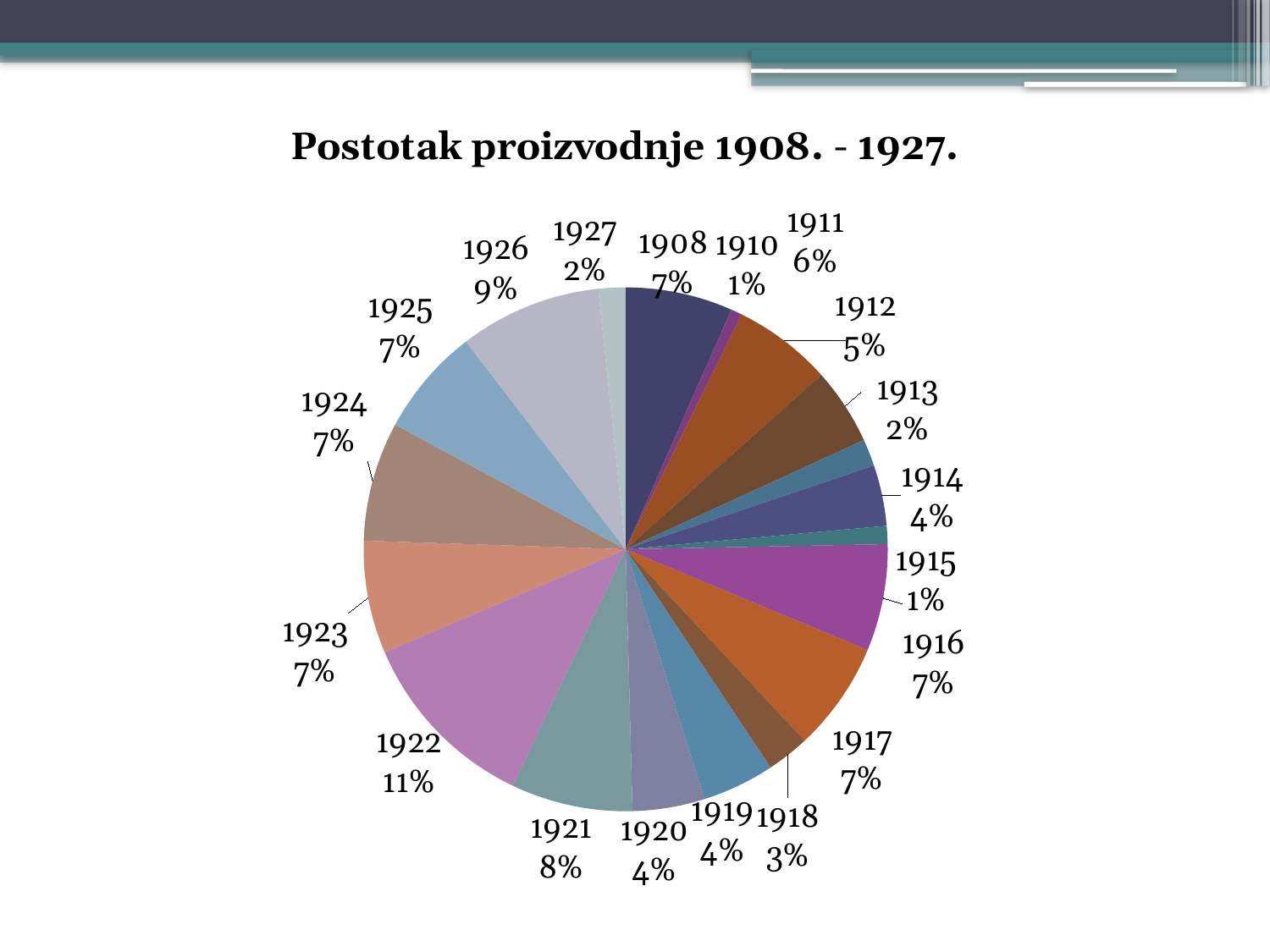

### Chart:

| Category | Postotak proizvodnje 1908. - 1927. |
|---|---|
| 1908 | 0.06606397774687071 |
| 1909 | 0.0 |
| 1910 | 0.006954102920723238 |
| 1911 | 0.061196105702364355 |
| 1912 | 0.04728789986091794 |
| 1913 | 0.016689847009735772 |
| 1914 | 0.03755215577190543 |
| 1915 | 0.011126564673157192 |
| 1916 | 0.06606397774687071 |
| 1917 | 0.06745479833101532 |
| 1918 | 0.026425591098748237 |
| 1919 | 0.044506258692628704 |
| 1920 | 0.044506258692628704 |
| 1921 | 0.07510431154381086 |
| 1922 | 0.11474269819193324 |
| 1923 | 0.06954102920723229 |
| 1924 | 0.07371349095966644 |
| 1925 | 0.06675938803894298 |
| 1926 | 0.08762169680111266 |
| 1927 | 0.016689847009735772 |